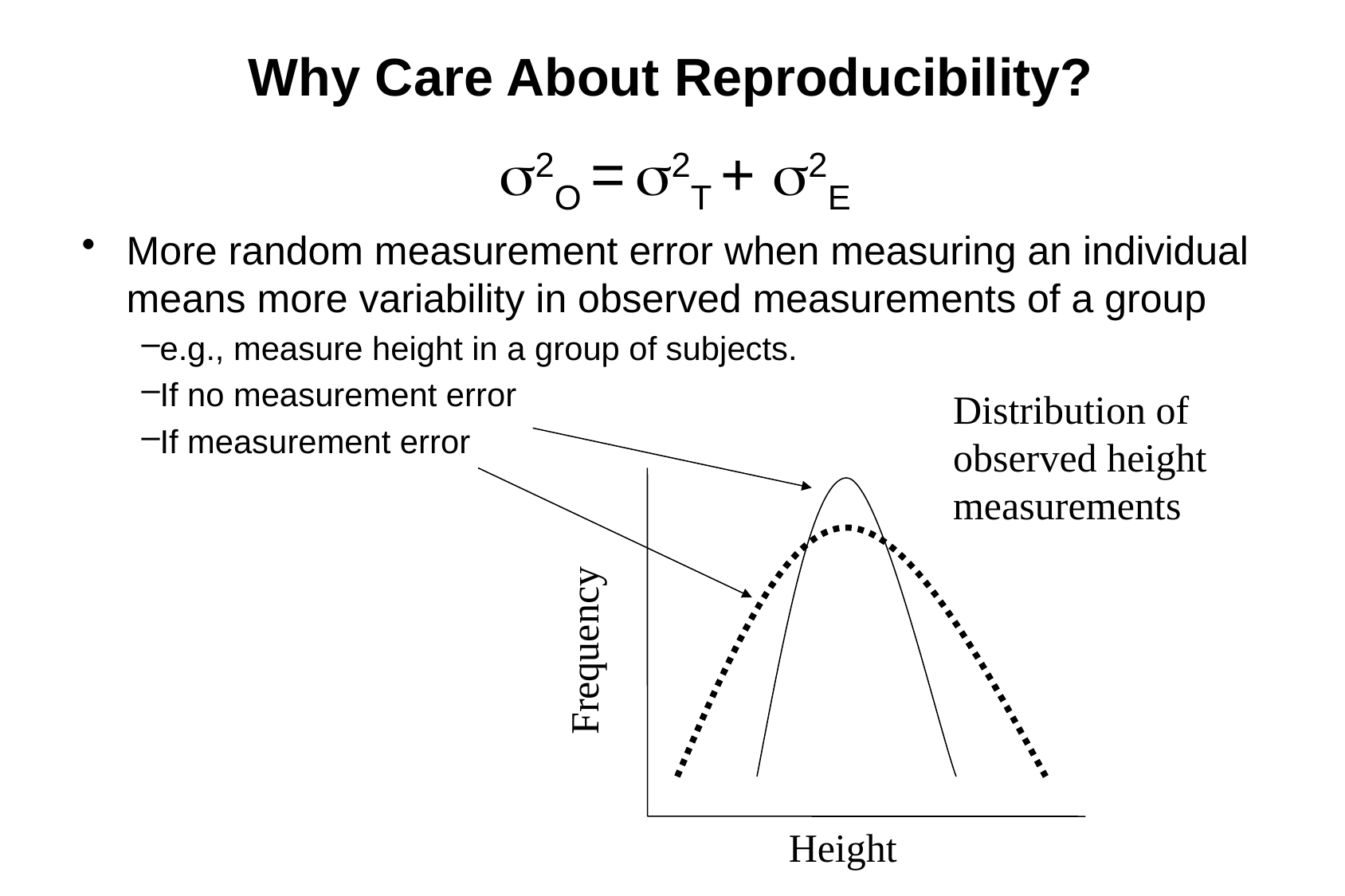

# Why Care About Reproducibility?
σ2O = σ2T + σ2E
More random measurement error when measuring an individual means more variability in observed measurements of a group
e.g., measure height in a group of subjects.
If no measurement error
If measurement error
Distribution of observed height measurements

Frequency

Height